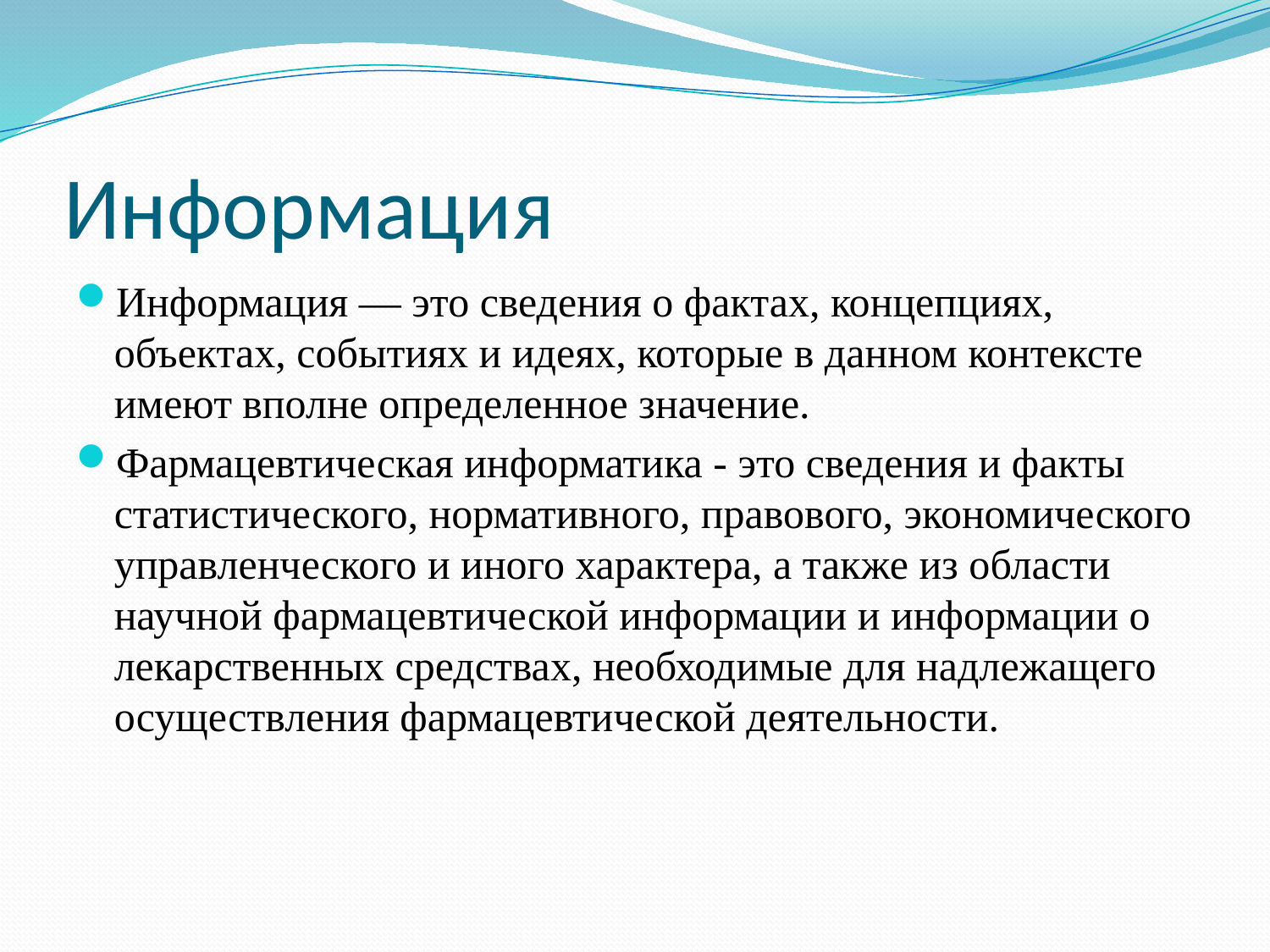

# Информация
Информация — это сведения о фактах, концепциях, объектах, событиях и идеях, которые в данном контексте имеют вполне определенное значение.
Фармацевтическая информатика - это сведения и факты статистического, нормативного, правового, экономического управленческого и иного характера, а также из области научной фармацевтической информации и информации о лекарственных средствах, необходимые для надлежащего осуществления фармацевтической деятельности.